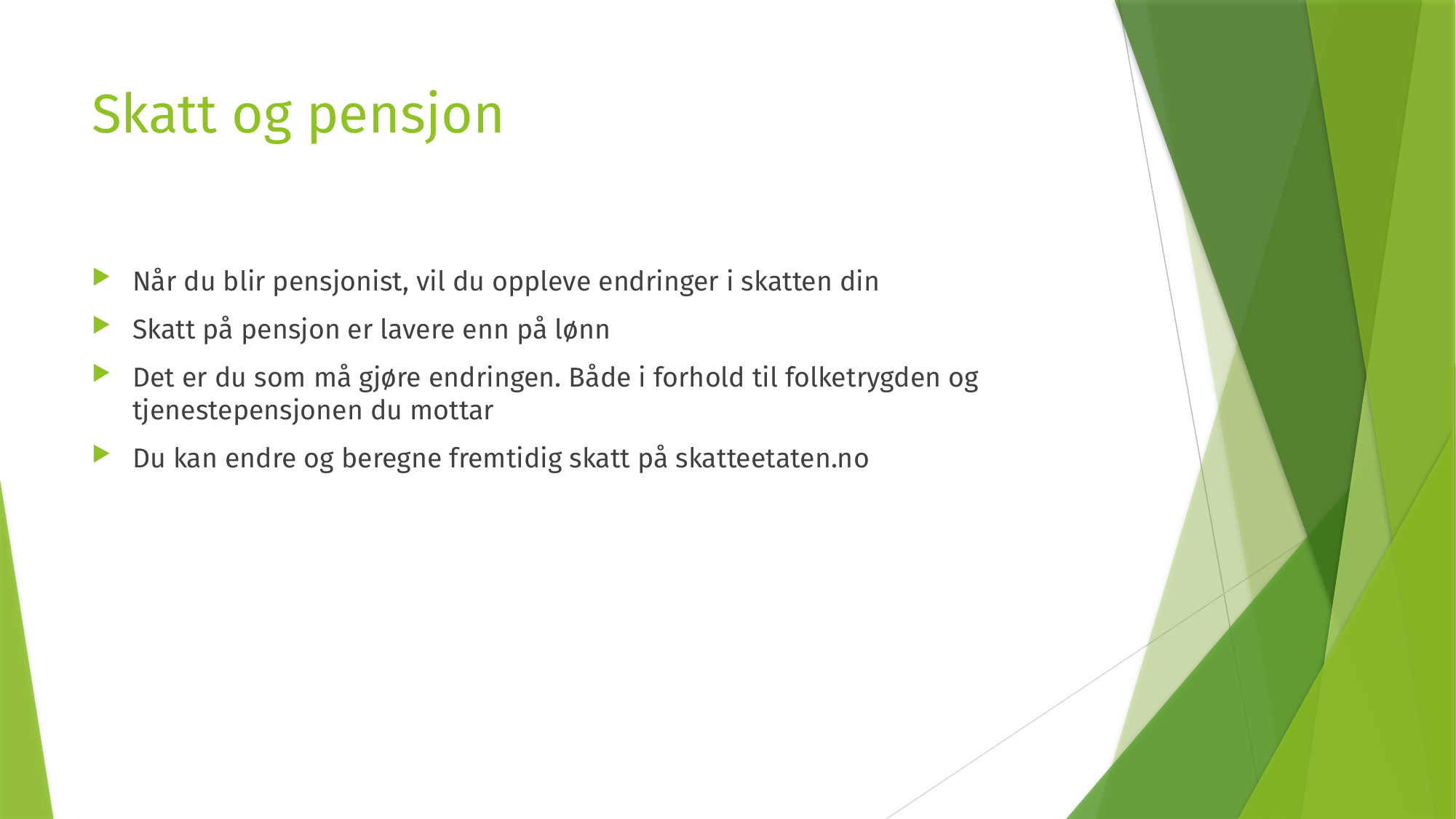

# Skatt og pensjon
Når du blir pensjonist, vil du oppleve endringer i skatten din
Skatt på pensjon er lavere enn på lønn
Det er du som må gjøre endringen. Både i forhold til folketrygden og tjenestepensjonen du mottar
Du kan endre og beregne fremtidig skatt på skatteetaten.no